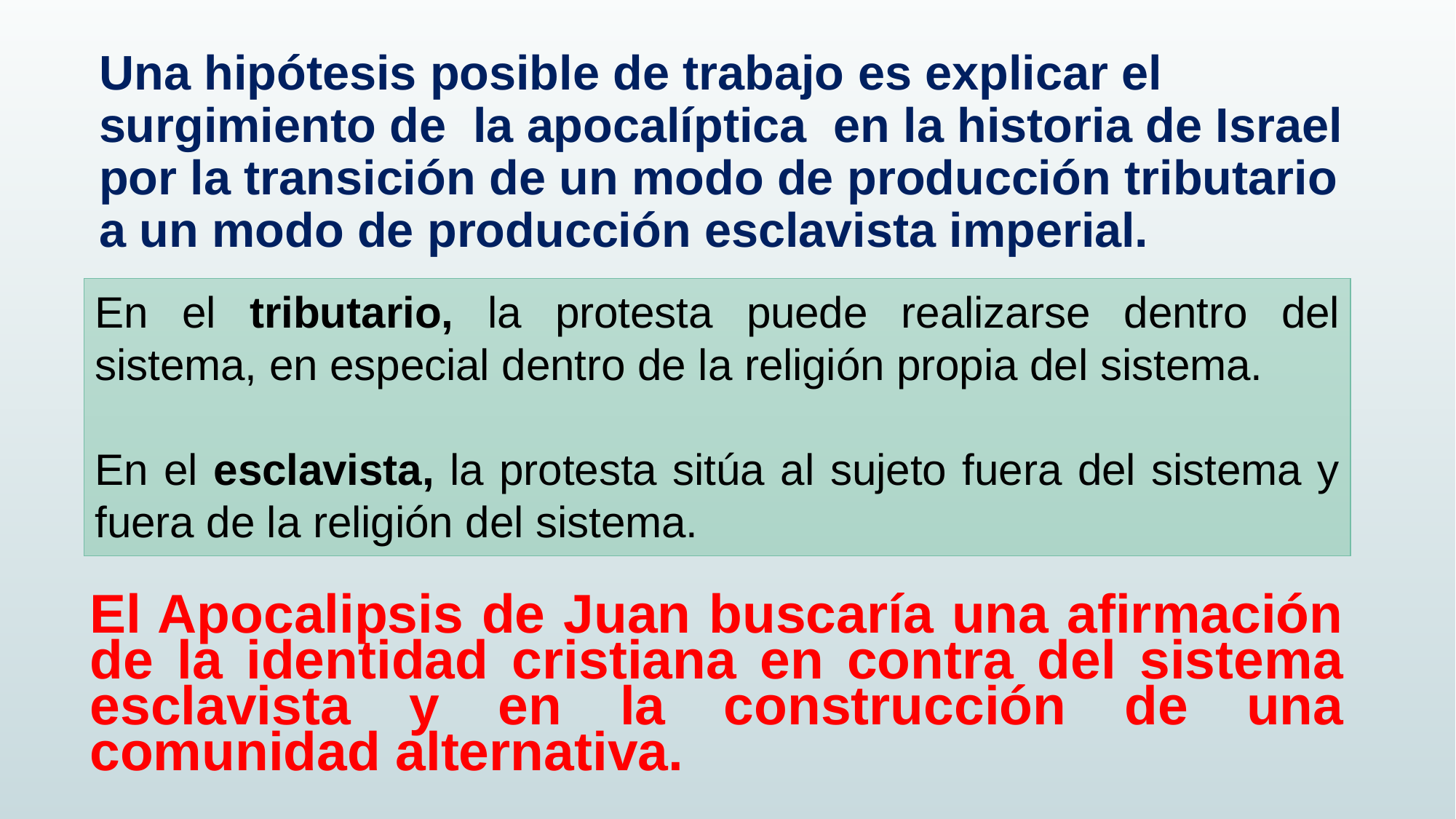

# Una hipótesis posible de trabajo es explicar el surgimiento de  la apocalíptica  en la historia de Israel por la transición de un modo de producción tributario a un modo de producción esclavista imperial.
En el tributario, la protesta puede realizarse dentro del sistema, en especial dentro de la religión propia del sistema.

En el esclavista, la protesta sitúa al sujeto fuera del sistema y fuera de la religión del sistema.

El Apocalipsis de Juan buscaría una afirmación de la identidad cristiana en contra del sistema esclavista y en la construcción de una comunidad alternativa.